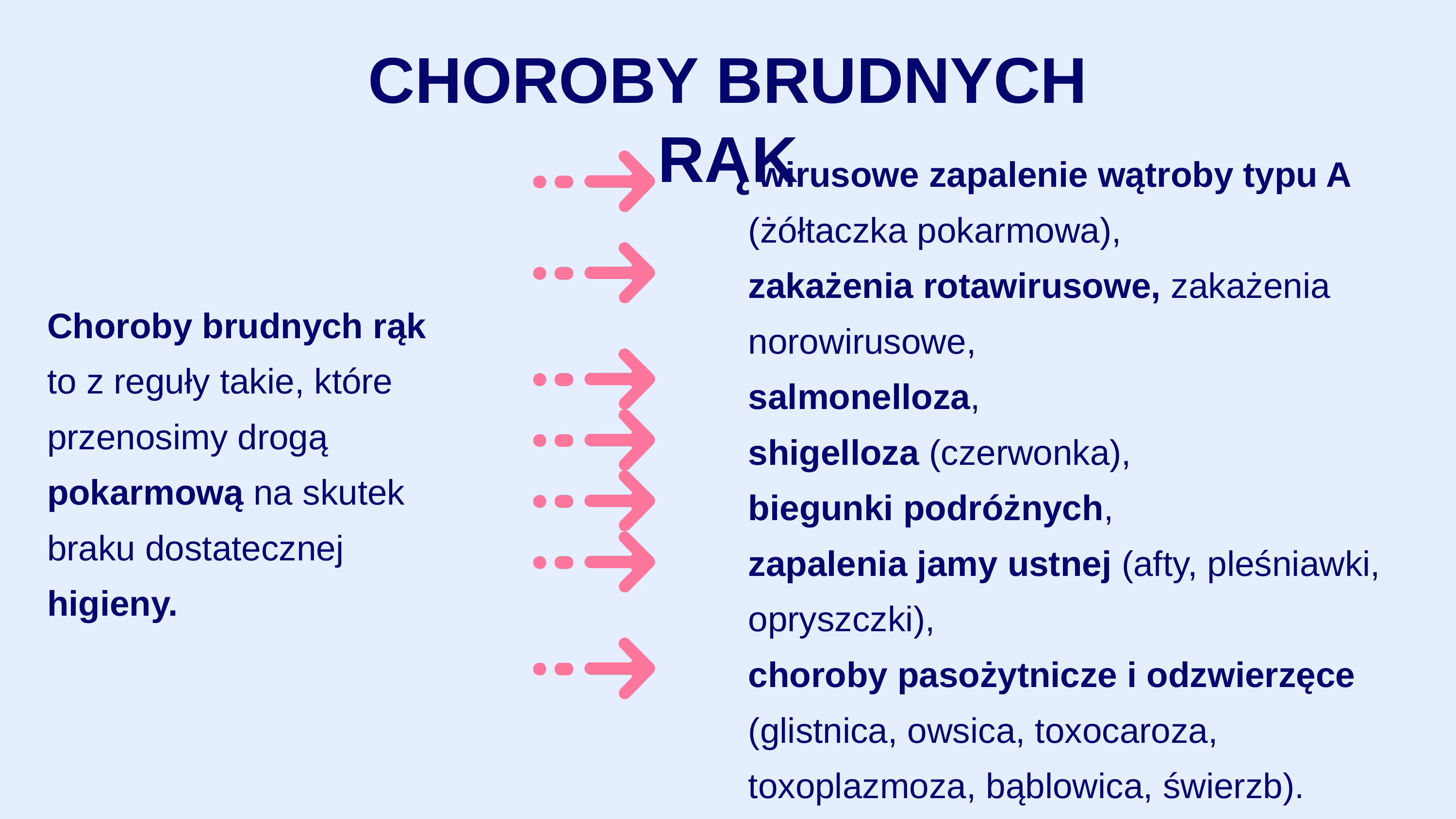

CHOROBY BRUDNYCH RĄK
 wirusowe zapalenie wątroby typu A (żółtaczka pokarmowa),
zakażenia rotawirusowe, zakażenia norowirusowe,
salmonelloza,
shigelloza (czerwonka),
biegunki podróżnych,
zapalenia jamy ustnej (afty, pleśniawki, opryszczki),
choroby pasożytnicze i odzwierzęce (glistnica, owsica, toxocaroza, toxoplazmoza, bąblowica, świerzb).

Choroby brudnych rąk to z reguły takie, które przenosimy drogą pokarmową na skutek braku dostatecznej higieny.